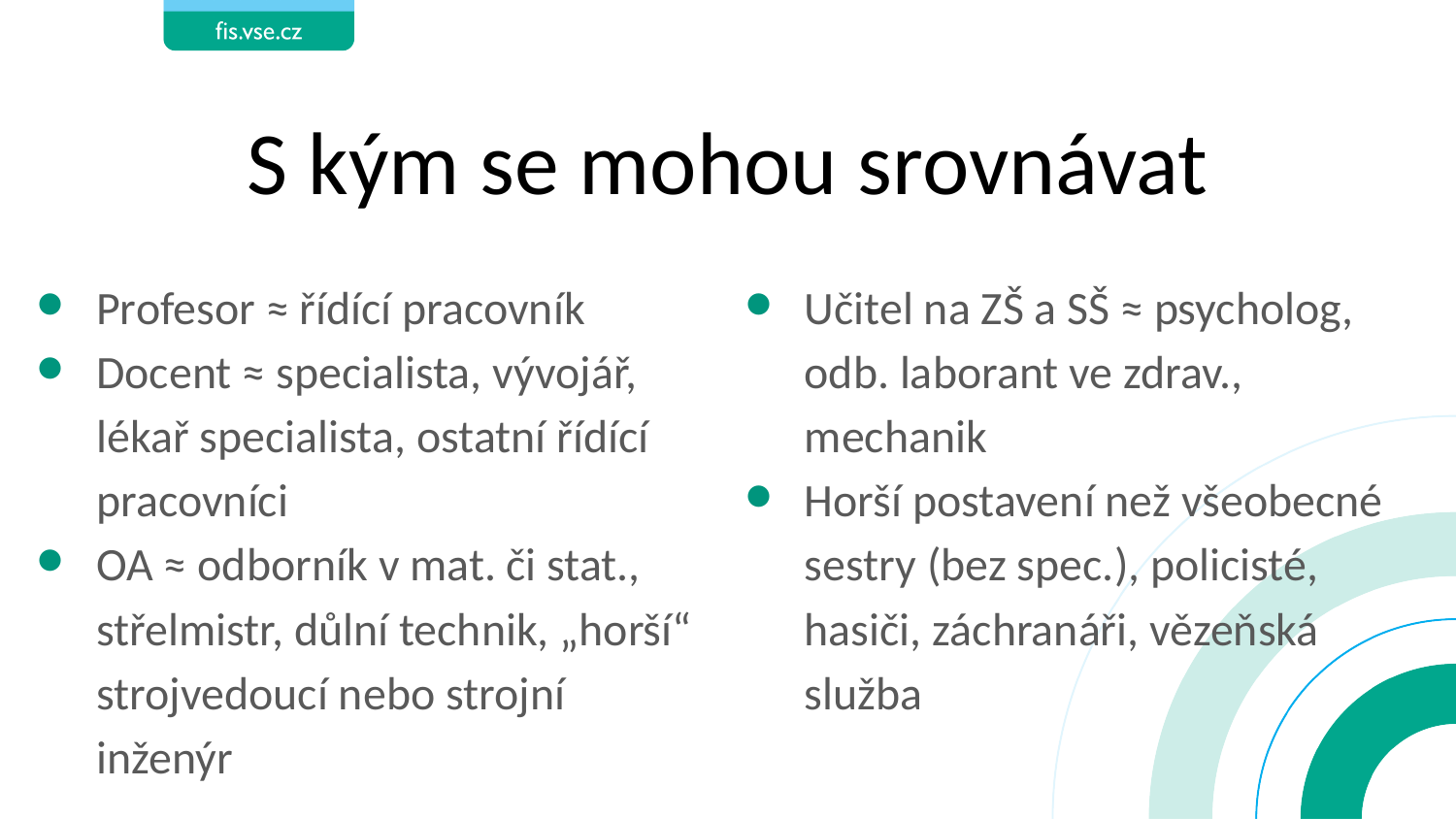

# S kým se mohou srovnávat
Profesor ≈ řídící pracovník
Docent ≈ specialista, vývojář, lékař specialista, ostatní řídící pracovníci
OA ≈ odborník v mat. či stat., střelmistr, důlní technik, „horší“ strojvedoucí nebo strojní inženýr

Učitel na ZŠ a SŠ ≈ psycholog, odb. laborant ve zdrav., mechanik
Horší postavení než všeobecné sestry (bez spec.), policisté, hasiči, záchranáři, vězeňská služba